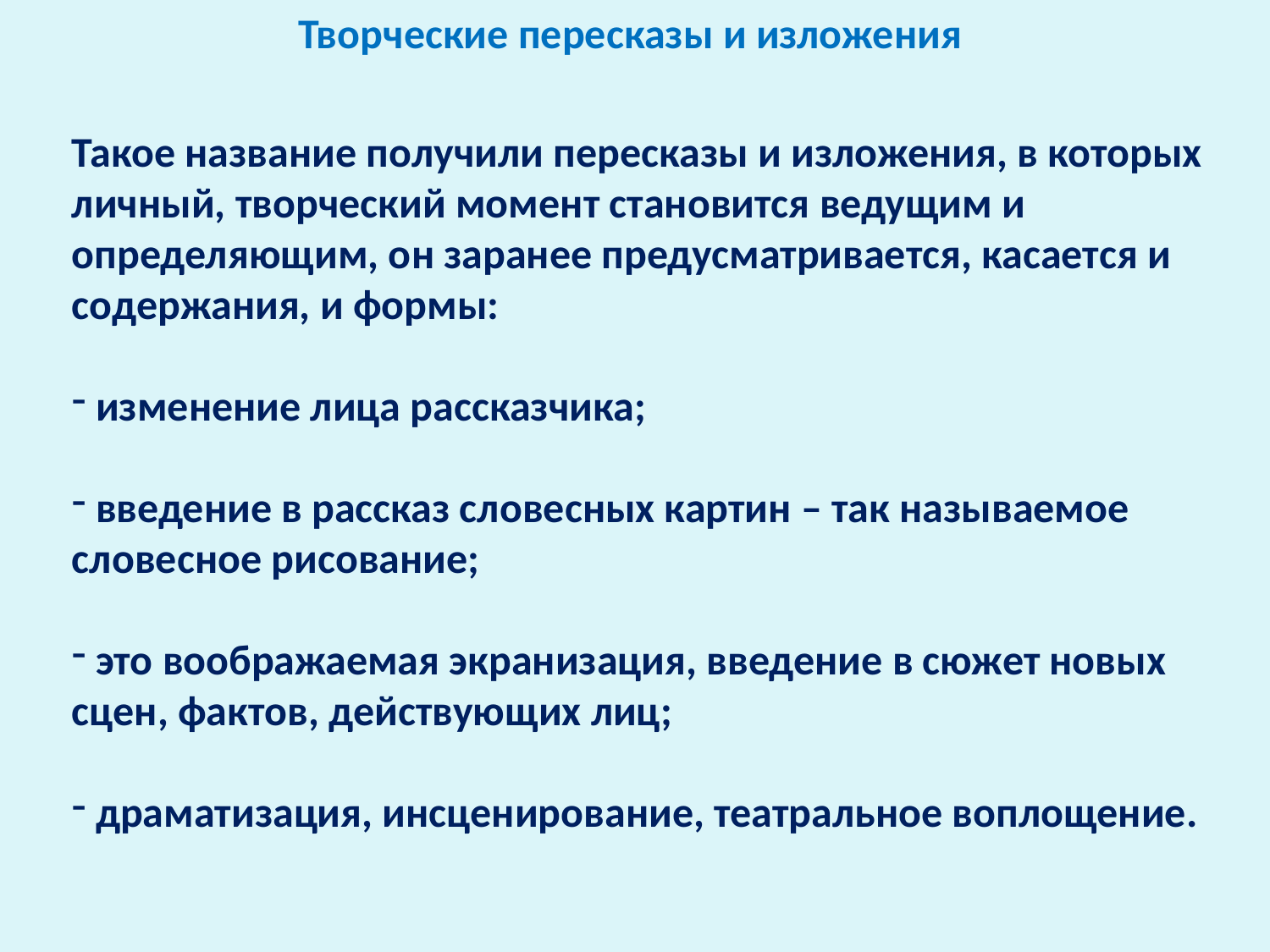

Творческие пересказы и изложения
Такое название получили пересказы и изложения, в которых личный, творческий момент становится ведущим и определяющим, он заранее предусматривается, касается и содержания, и формы:

 изменение лица рассказчика;

 введение в рассказ словесных картин – так называемое словесное рисование;

 это воображаемая экранизация, введение в сюжет новых сцен, фактов, действующих лиц;

 драматизация, инсценирование, театральное воплощение.